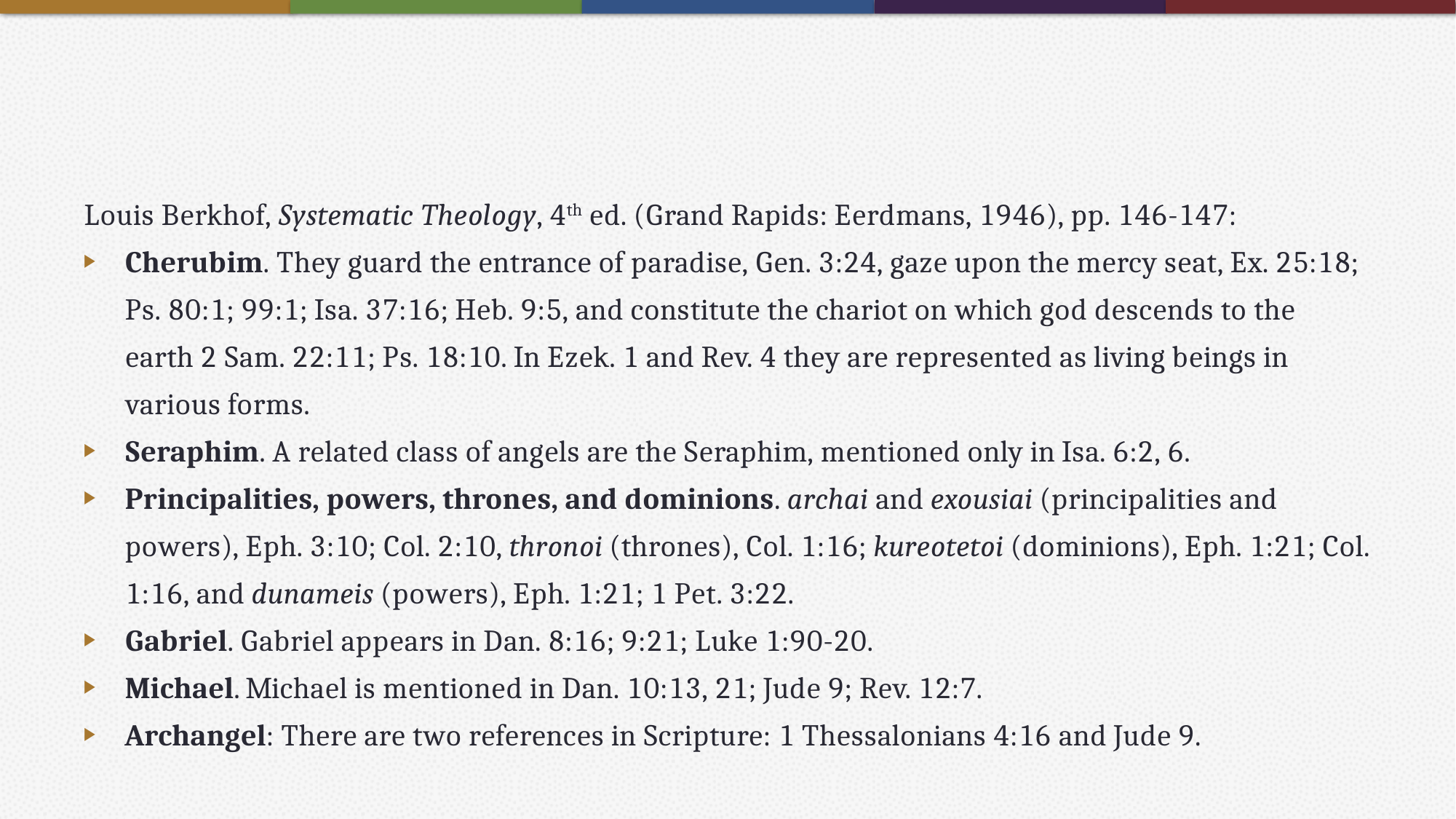

#
Louis Berkhof, Systematic Theology, 4th ed. (Grand Rapids: Eerdmans, 1946), pp. 146-147:
Cherubim. They guard the entrance of paradise, Gen. 3:24, gaze upon the mercy seat, Ex. 25:18; Ps. 80:1; 99:1; Isa. 37:16; Heb. 9:5, and constitute the chariot on which god descends to the earth 2 Sam. 22:11; Ps. 18:10. In Ezek. 1 and Rev. 4 they are represented as living beings in various forms.
Seraphim. A related class of angels are the Seraphim, mentioned only in Isa. 6:2, 6.
Principalities, powers, thrones, and dominions. archai and exousiai (principalities and powers), Eph. 3:10; Col. 2:10, thronoi (thrones), Col. 1:16; kureotetoi (dominions), Eph. 1:21; Col. 1:16, and dunameis (powers), Eph. 1:21; 1 Pet. 3:22.
Gabriel. Gabriel appears in Dan. 8:16; 9:21; Luke 1:90-20.
Michael. Michael is mentioned in Dan. 10:13, 21; Jude 9; Rev. 12:7.
Archangel: There are two references in Scripture: 1 Thessalonians 4:16 and Jude 9.